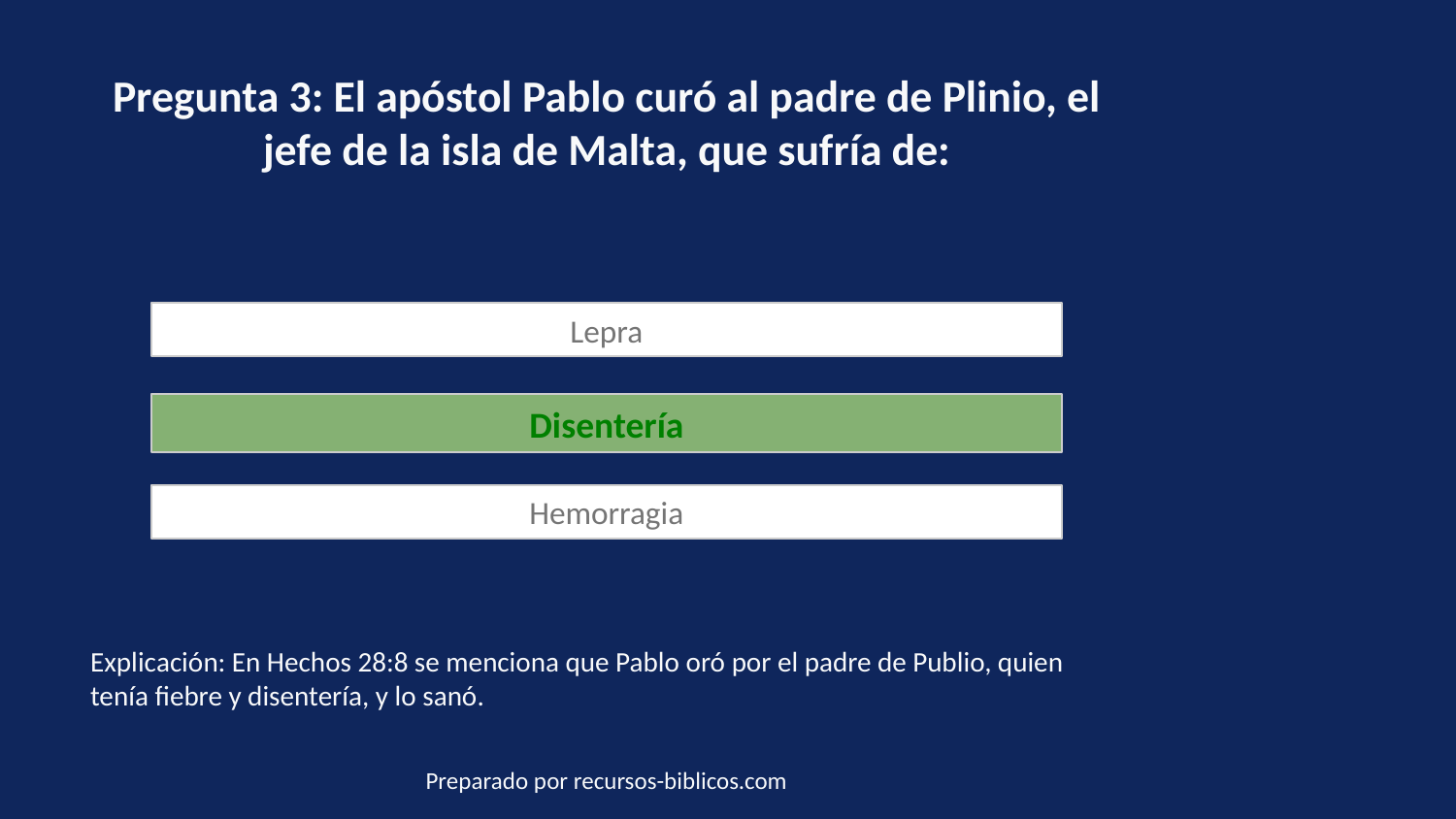

Pregunta 3: El apóstol Pablo curó al padre de Plinio, el jefe de la isla de Malta, que sufría de:
Lepra
Disentería
Hemorragia
Explicación: En Hechos 28:8 se menciona que Pablo oró por el padre de Publio, quien tenía fiebre y disentería, y lo sanó.
Preparado por recursos-biblicos.com